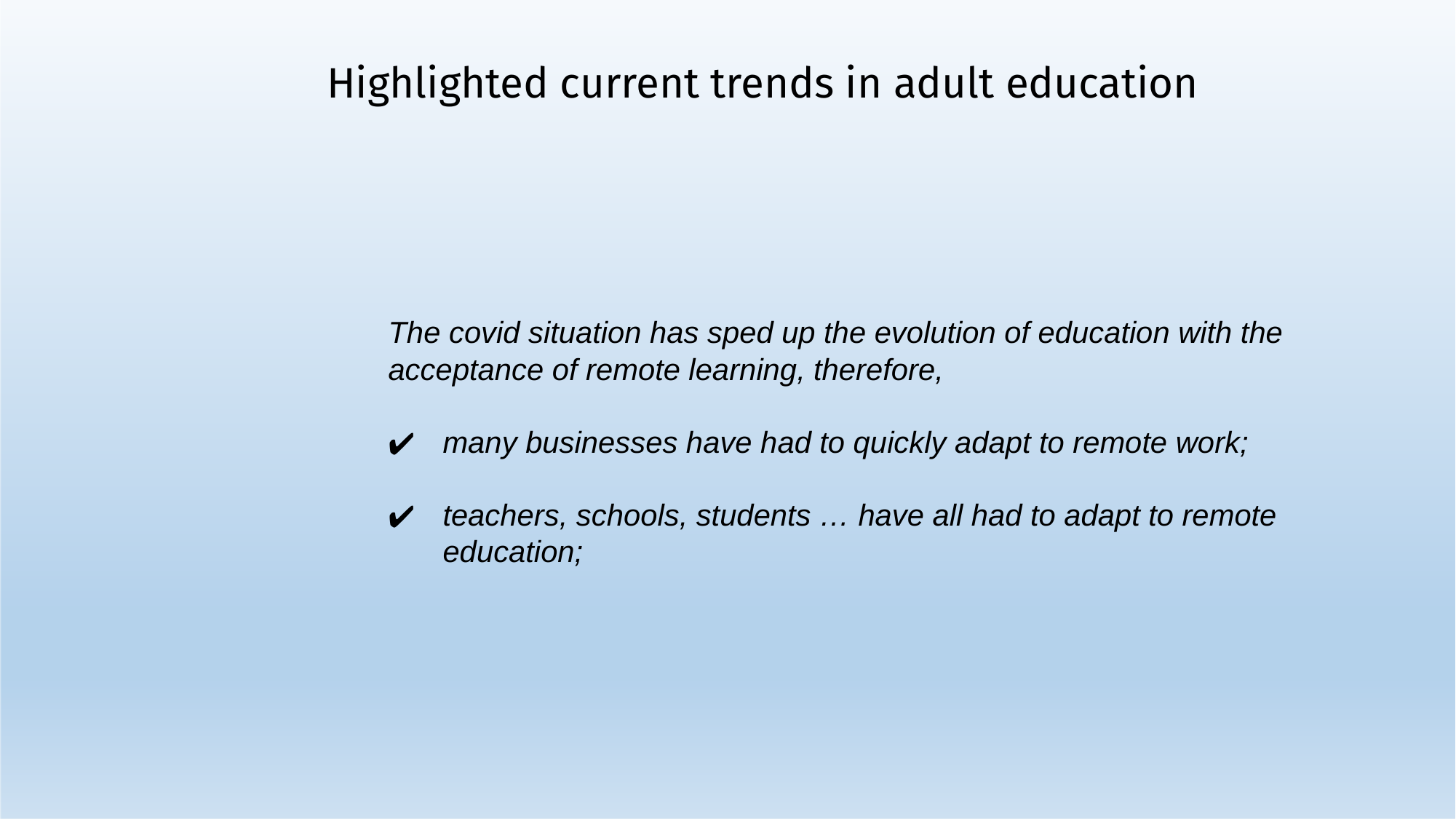

# Highlighted current trends in adult education
The covid situation has sped up the evolution of education with the acceptance of remote learning, therefore,

many businesses have had to quickly adapt to remote work;

teachers, schools, students … have all had to adapt to remote education;